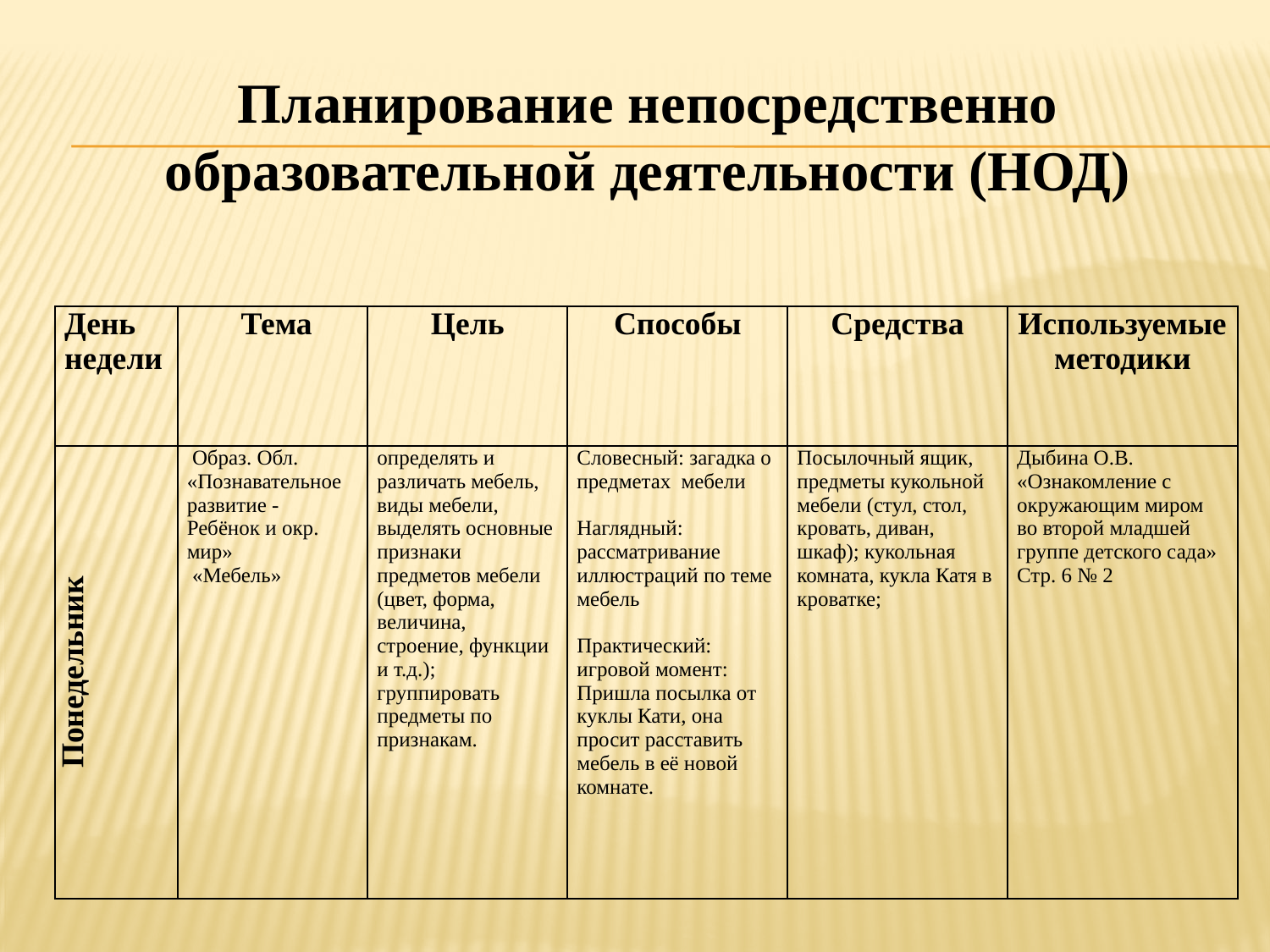

# Планирование непосредственно образовательной деятельности (НОД)
| День недели | Тема | Цель | Способы | Средства | Используемые методики |
| --- | --- | --- | --- | --- | --- |
| Понедельник | Образ. Обл. «Познавательное развитие - Ребёнок и окр. мир» «Мебель» | определять и различать мебель, виды мебели, выделять основные признаки предметов мебели (цвет, форма, величина, строение, функции и т.д.); группировать предметы по признакам. | Словесный: загадка о предметах мебели Наглядный: рассматривание иллюстраций по теме мебель Практический: игровой момент: Пришла посылка от куклы Кати, она просит расставить мебель в её новой комнате. | Посылочный ящик, предметы кукольной мебели (стул, стол, кровать, диван, шкаф); кукольная комната, кукла Катя в кроватке; | Дыбина О.В. «Ознакомление с окружающим миром во второй младшей группе детского сада» Стр. 6 № 2 |